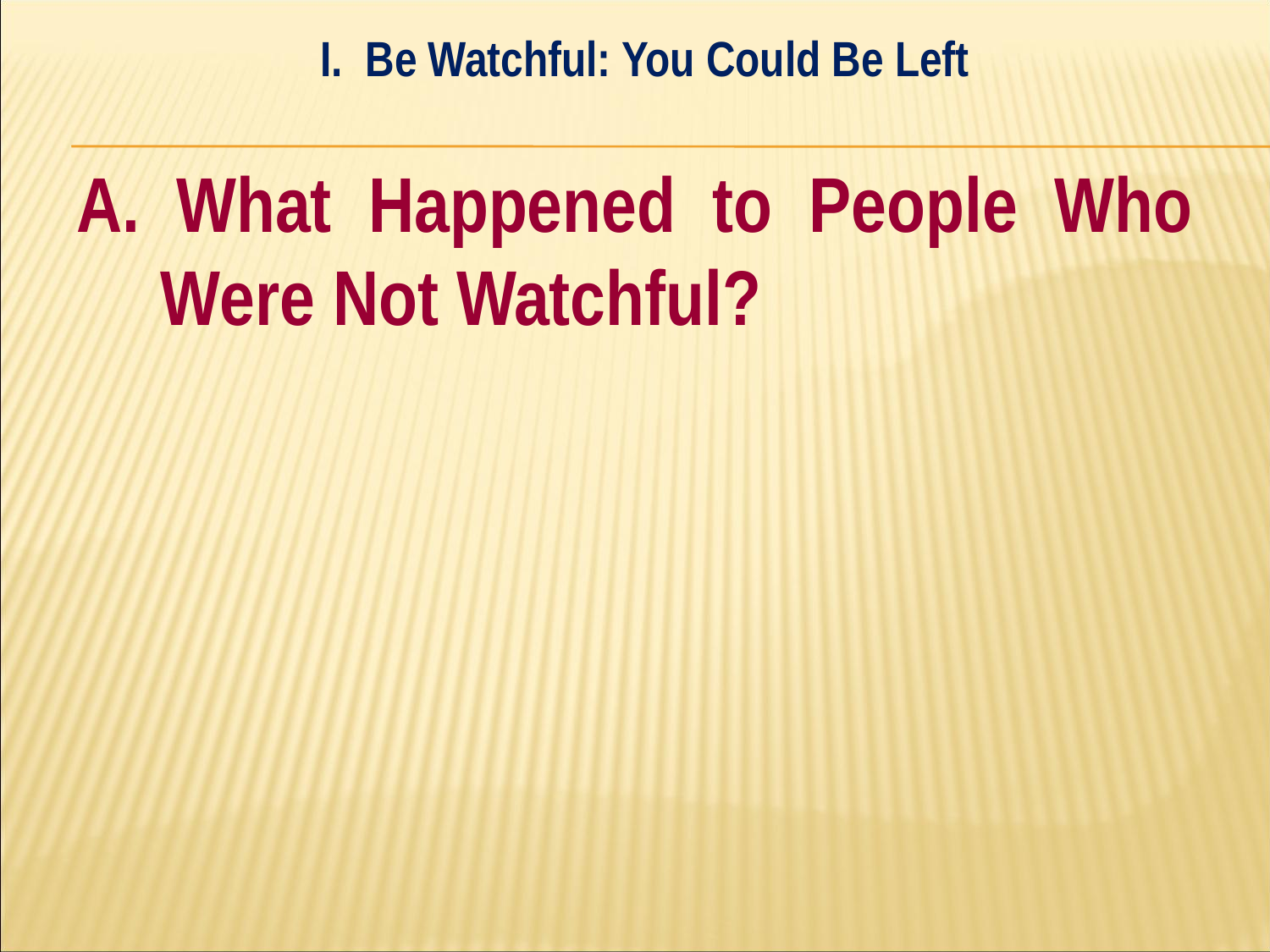

I.  Be Watchful: You Could Be Left
#
A. What Happened to People Who Were Not Watchful?